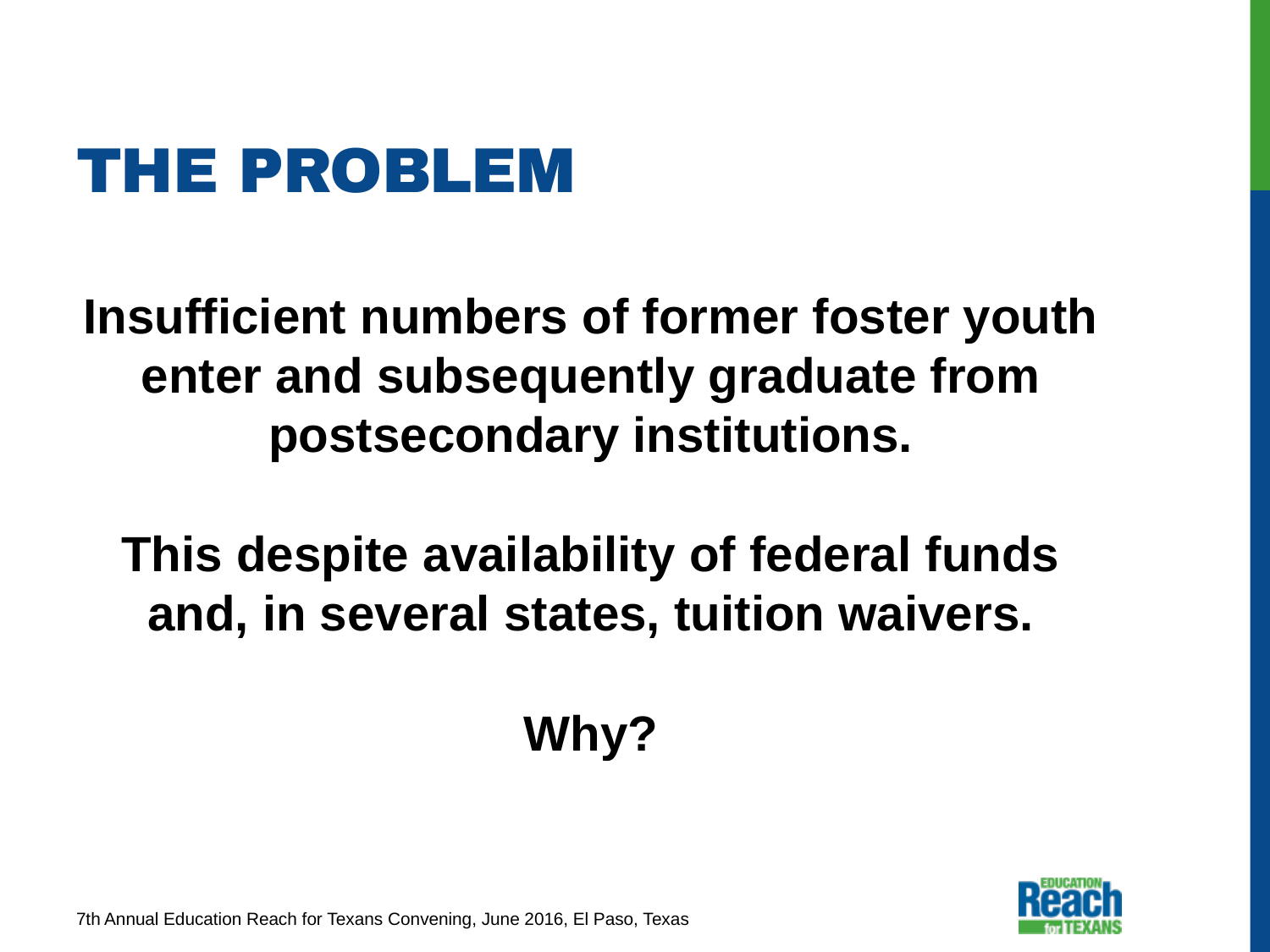

# The Problem
Insufficient numbers of former foster youth enter and subsequently graduate from postsecondary institutions.

This despite availability of federal funds and, in several states, tuition waivers.

Why?
7th Annual Education Reach for Texans Convening, June 2016, El Paso, Texas